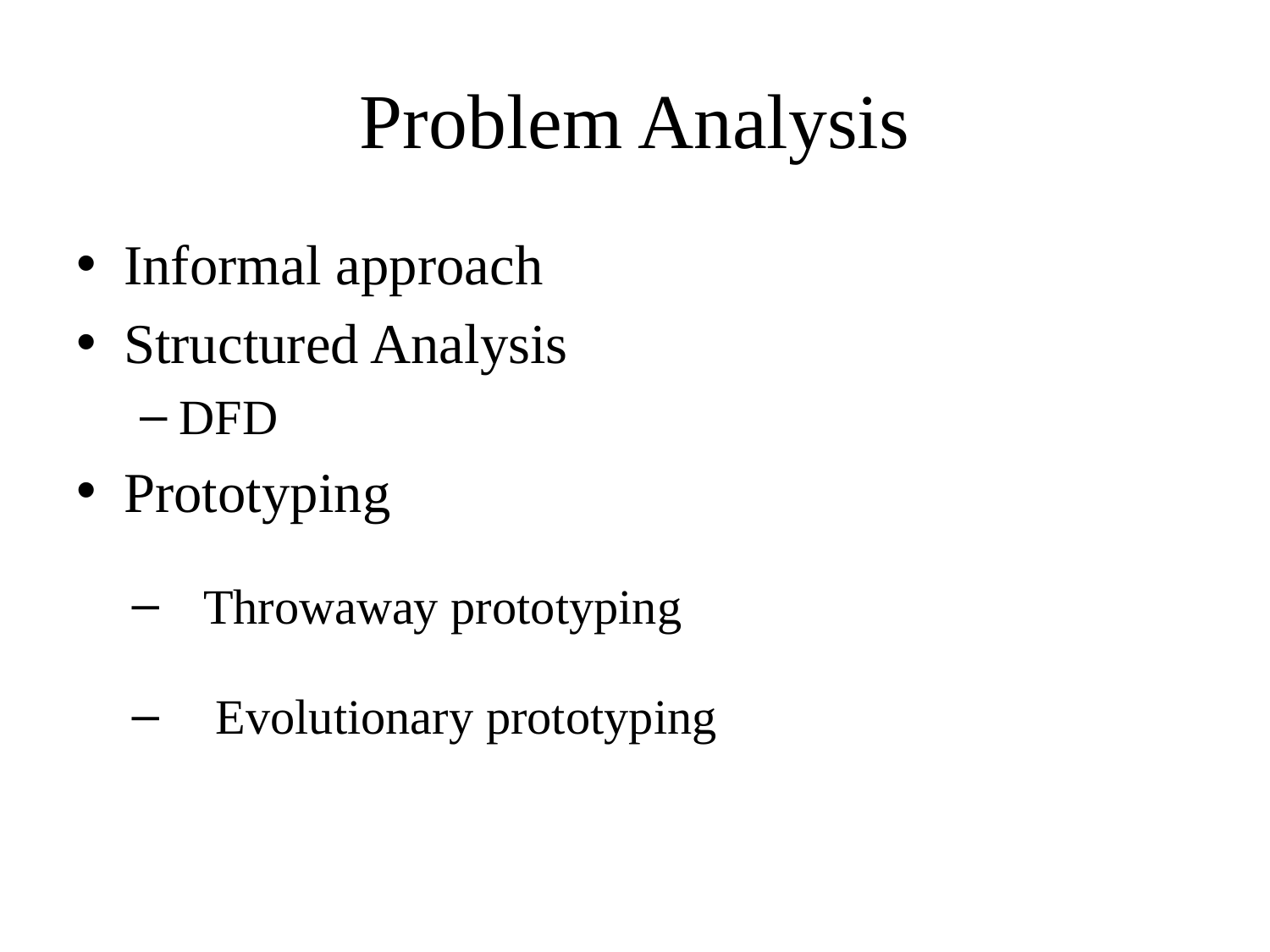

# Problem Analysis
Informal approach
Structured Analysis
DFD
Prototyping
Throwaway prototyping
 Evolutionary prototyping